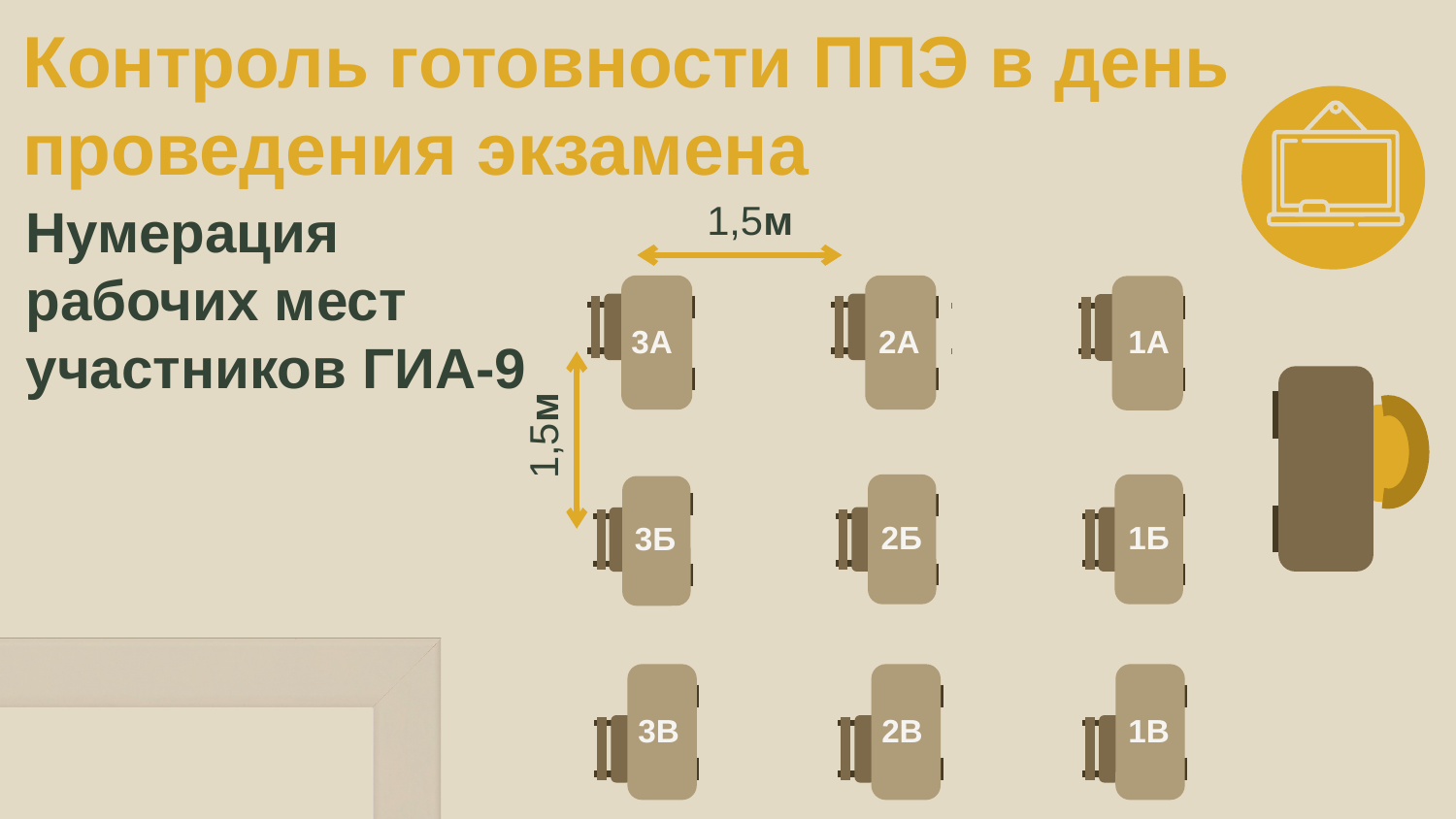

Контроль готовности ППЭ в день проведения экзамена

1,5м

1,5м
1А
2А
3А
1Б
2Б
3Б
1В
2В
# Нумерация рабочих мест участников ГИА-9

3В